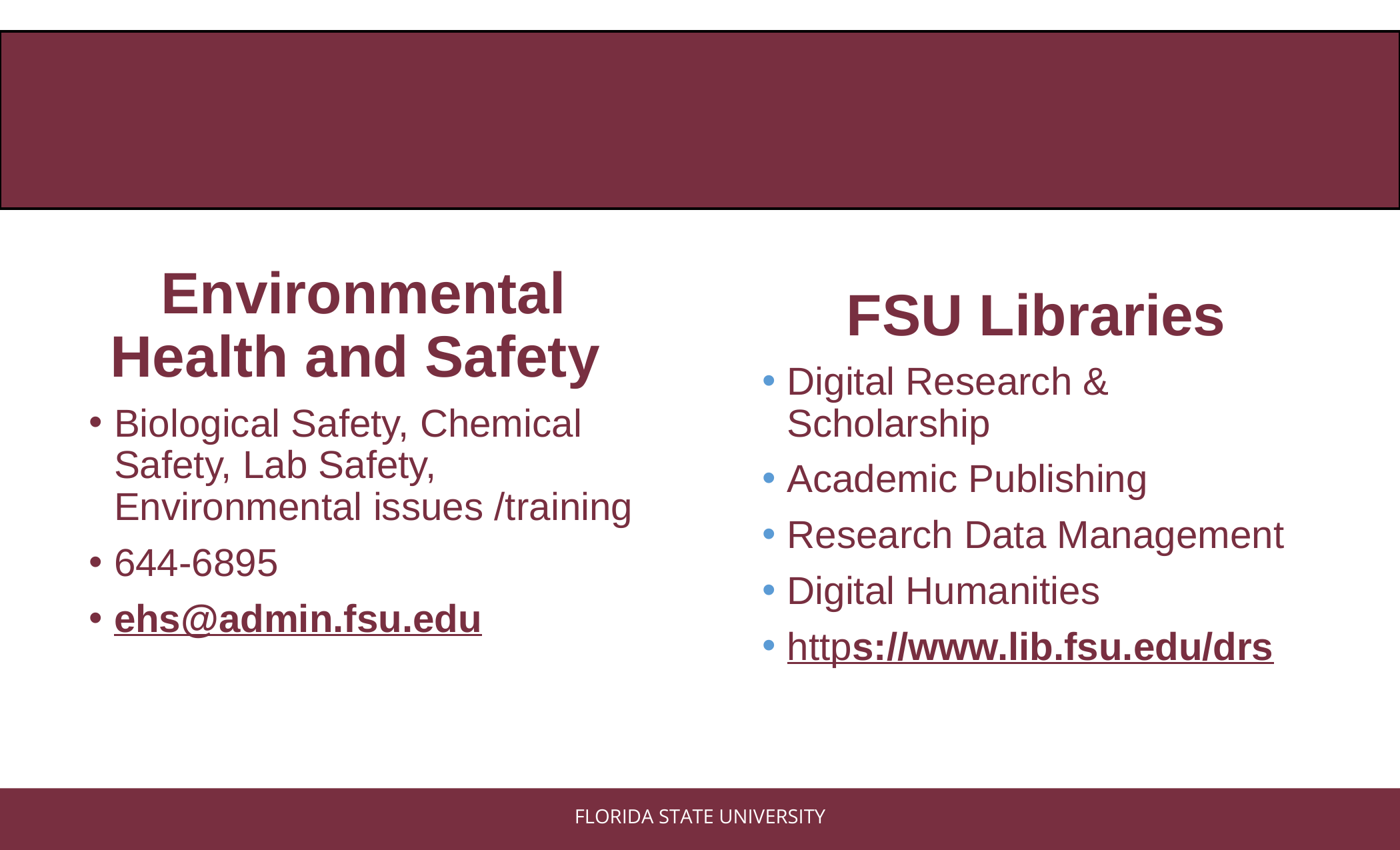

Environmental Health and Safety
Biological Safety, Chemical Safety, Lab Safety, Environmental issues /training
644-6895
ehs@admin.fsu.edu
FSU Libraries
Digital Research & Scholarship
Academic Publishing
Research Data Management
Digital Humanities
https://www.lib.fsu.edu/drs